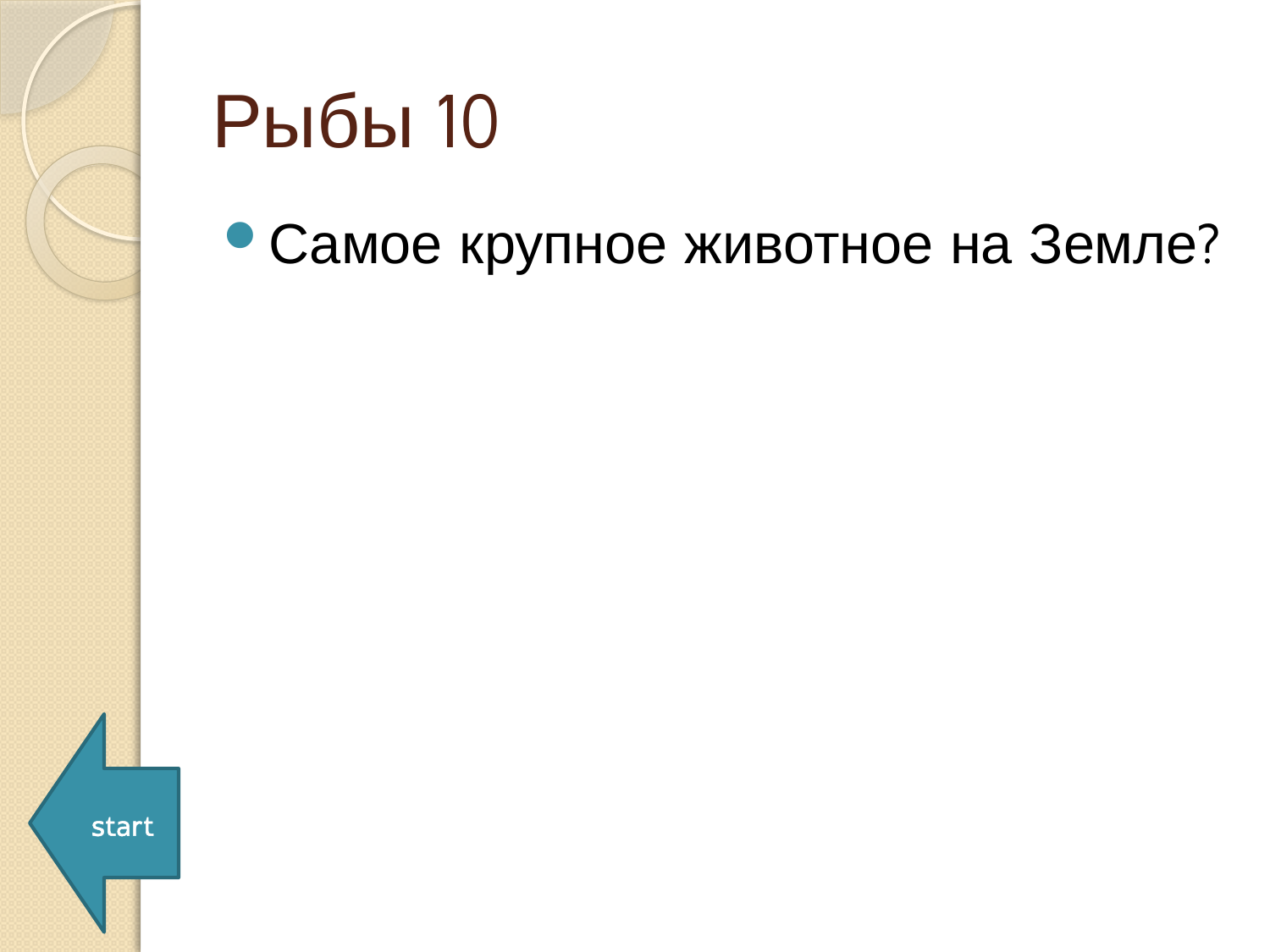

# Рыбы 10
Самое крупное животное на Земле?
start